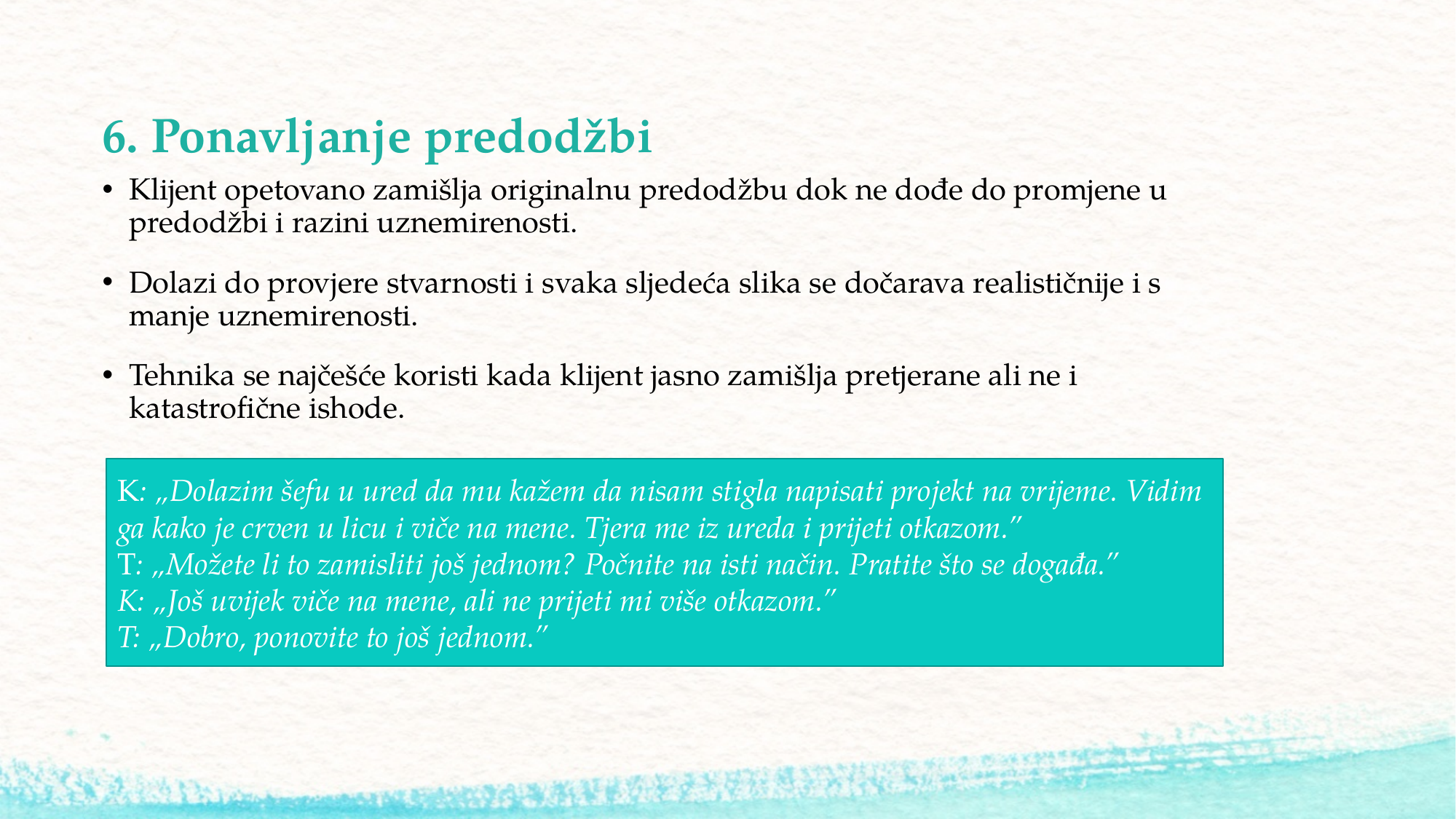

# 6. Ponavljanje predodžbi
Klijent opetovano zamišlja originalnu predodžbu dok ne dođe do promjene u predodžbi i razini uznemirenosti.
Dolazi do provjere stvarnosti i svaka sljedeća slika se dočarava realističnije i s manje uznemirenosti.
Tehnika se najčešće koristi kada klijent jasno zamišlja pretjerane ali ne i katastrofične ishode.
K: „Dolazim šefu u ured da mu kažem da nisam stigla napisati projekt na vrijeme. Vidim ga kako je crven u licu i viče na mene. Tjera me iz ureda i prijeti otkazom.”
T: „Možete li to zamisliti još jednom? Počnite na isti način. Pratite što se događa.”
K: „Još uvijek viče na mene, ali ne prijeti mi više otkazom.”
T: „Dobro, ponovite to još jednom.”